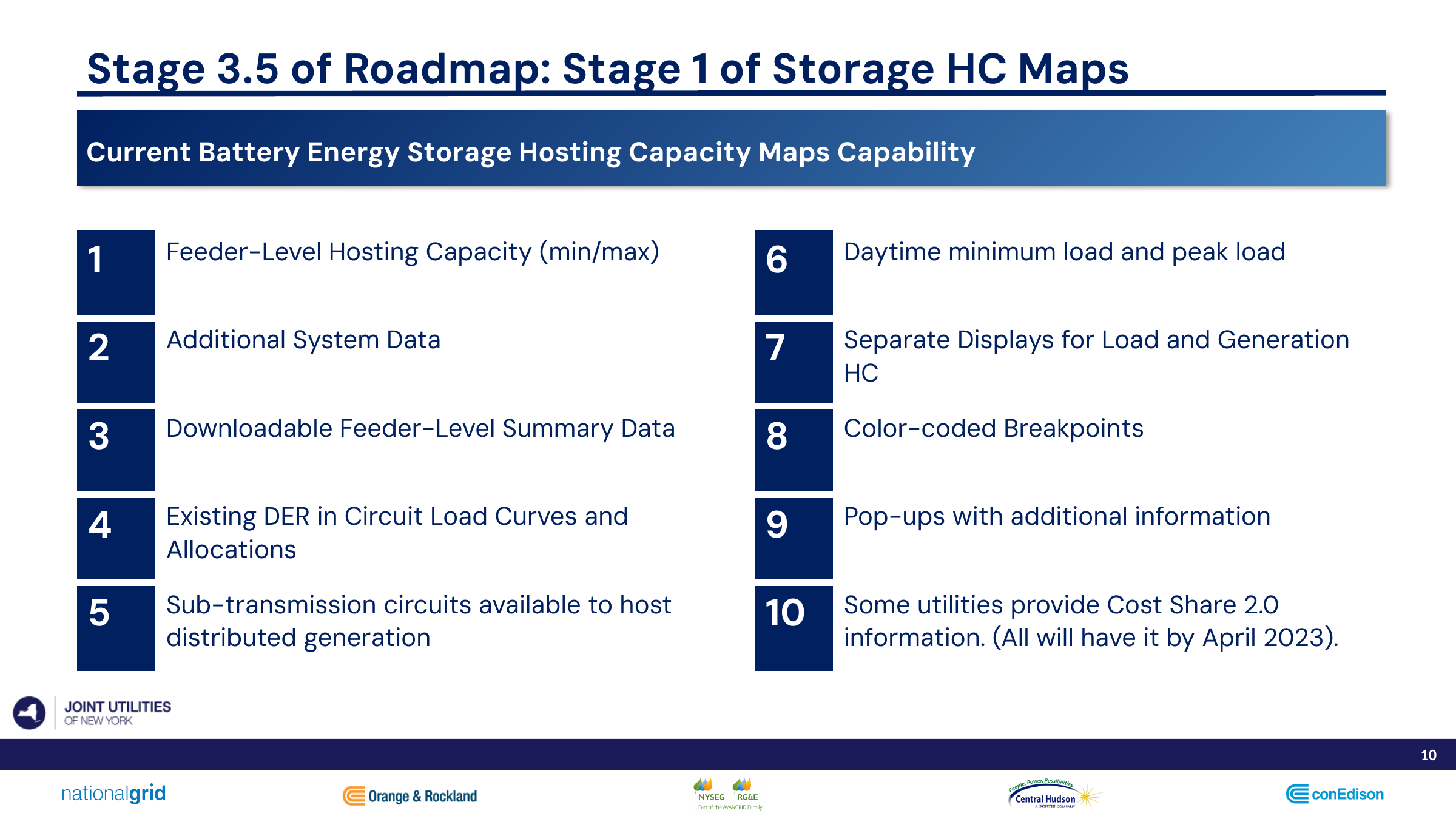

# Stage 3.5 of Roadmap: Stage 1 of Storage HC Maps
Current Battery Energy Storage Hosting Capacity Maps Capability
| 1 | Feeder-Level Hosting Capacity (min/max) |
| --- | --- |
| 2 | Additional System Data |
| 3 | Downloadable Feeder-Level Summary Data |
| 4 | Existing DER in Circuit Load Curves and Allocations |
| 5 | Sub-transmission circuits available to host distributed generation |
| 6 | Daytime minimum load and peak load |
| --- | --- |
| 7 | Separate Displays for Load and Generation HC |
| 8 | Color-coded Breakpoints |
| 9 | Pop-ups with additional information |
| 10 | Some utilities provide Cost Share 2.0 information. (All will have it by April 2023). |